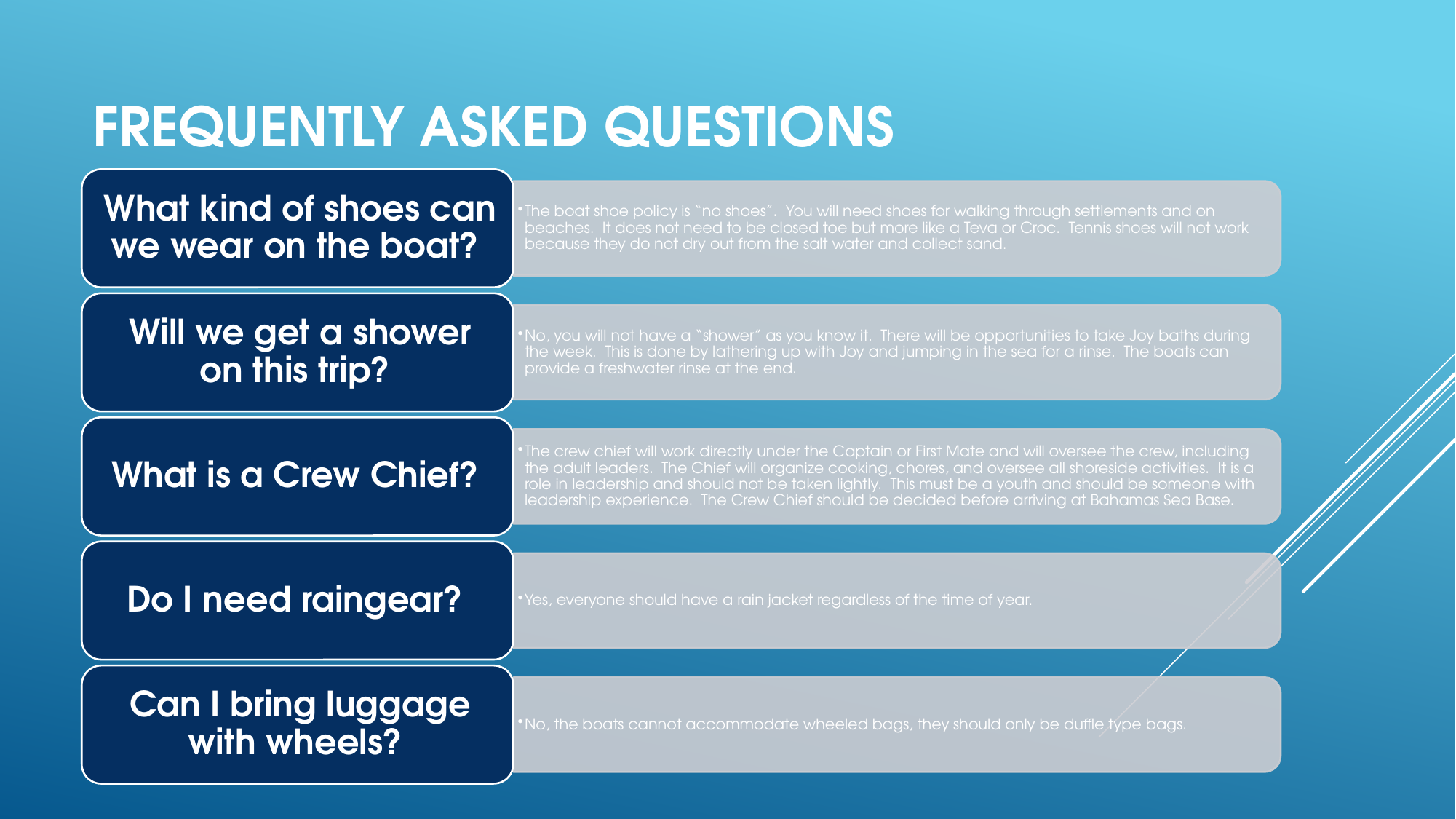

# Frequently Asked Questions
The boat shoe policy is “no shoes”.  You will need shoes for walking through settlements and on beaches.  It does not need to be closed toe but more like a Teva or Croc.  Tennis shoes will not work because they do not dry out from the salt water and collect sand.
What kind of shoes can we wear on the boat?
No, you will not have a “shower” as you know it.  There will be opportunities to take Joy baths during the week.  This is done by lathering up with Joy and jumping in the sea for a rinse.  The boats can provide a freshwater rinse at the end.
Will we get a shower on this trip?
The crew chief will work directly under the Captain or First Mate and will oversee the crew, including the adult leaders.  The Chief will organize cooking, chores, and oversee all shoreside activities.  It is a role in leadership and should not be taken lightly.  This must be a youth and should be someone with leadership experience.  The Crew Chief should be decided before arriving at Bahamas Sea Base.
What is a Crew Chief?
Yes, everyone should have a rain jacket regardless of the time of year.
Do I need raingear?
No, the boats cannot accommodate wheeled bags, they should only be duffle type bags.
Can I bring luggage with wheels?